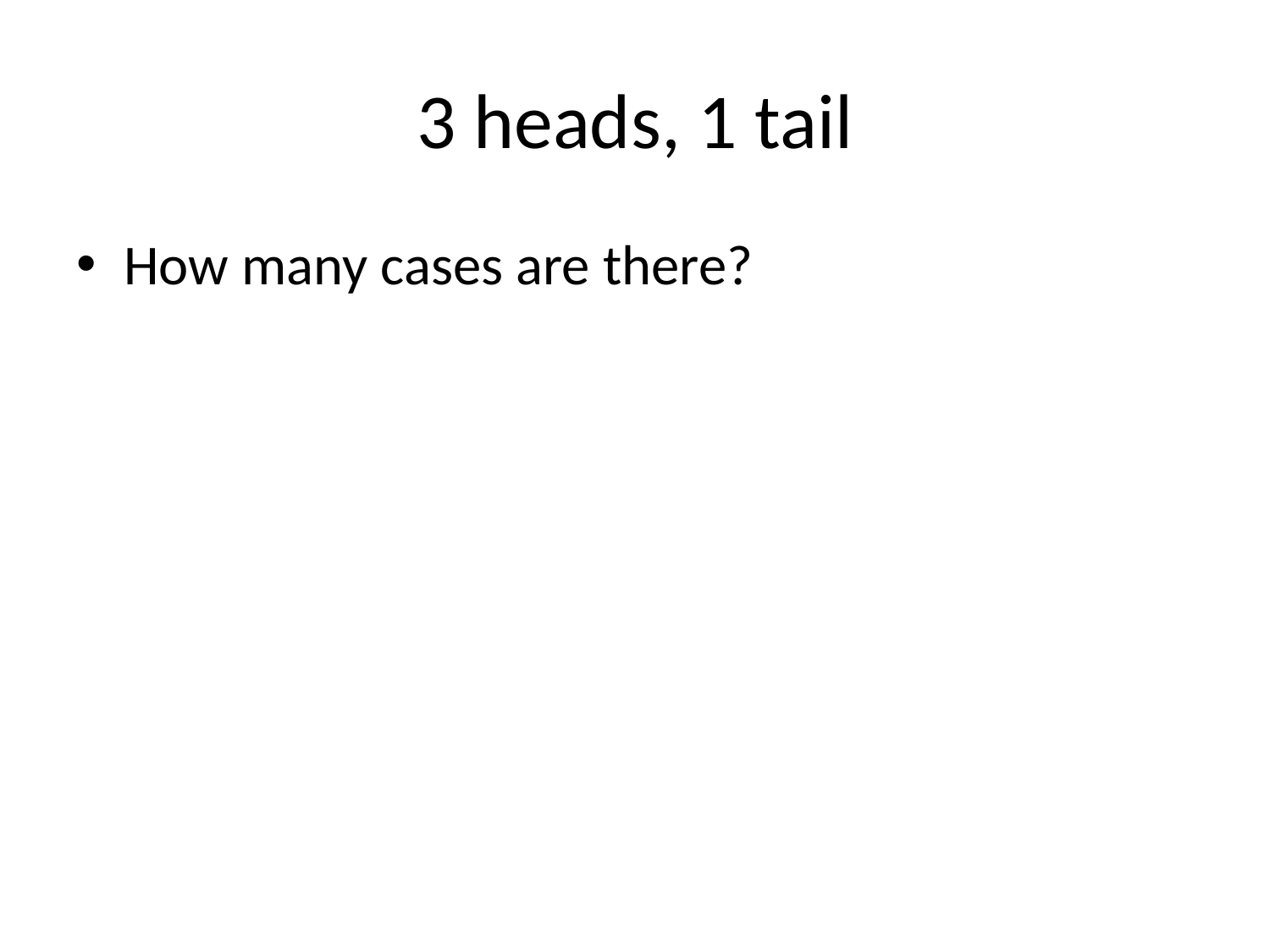

# 3 heads, 1 tail
How many cases are there?